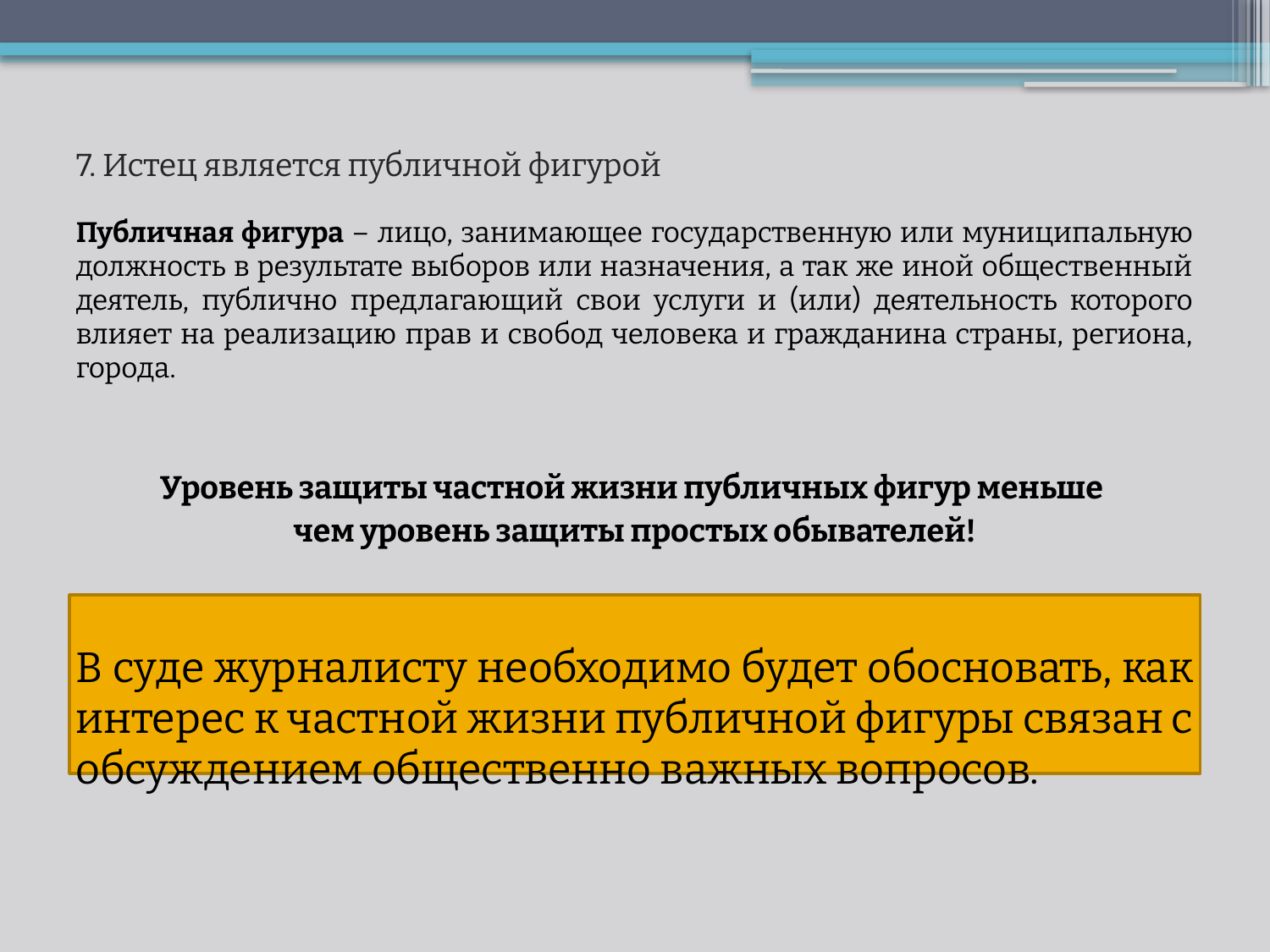

# 7. Истец является публичной фигурой
Публичная фигура – лицо, занимающее государственную или муниципальную должность в результате выборов или назначения, а так же иной общественный деятель, публично предлагающий свои услуги и (или) деятельность которого влияет на реализацию прав и свобод человека и гражданина страны, региона, города.

Уровень защиты частной жизни публичных фигур меньше
чем уровень защиты простых обывателей!

В суде журналисту необходимо будет обосновать, как интерес к частной жизни публичной фигуры связан с обсуждением общественно важных вопросов.